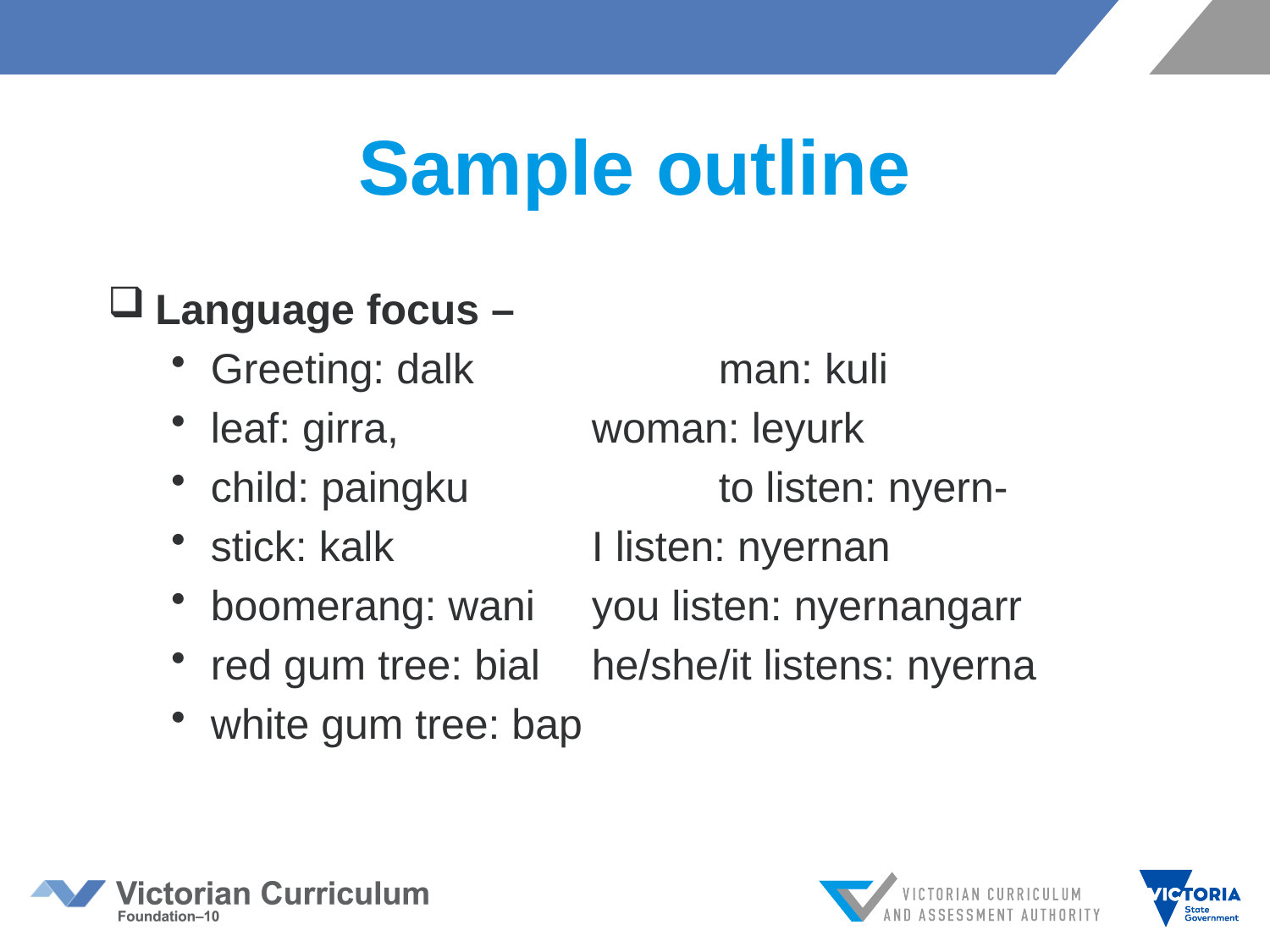

# Sample outline
Language focus –
Greeting: dalk		man: kuli
leaf: girra, 		woman: leyurk
child: paingku		to listen: nyern-
stick: kalk		I listen: nyernan
boomerang: wani	you listen: nyernangarr
red gum tree: bial 	he/she/it listens: nyerna
white gum tree: bap